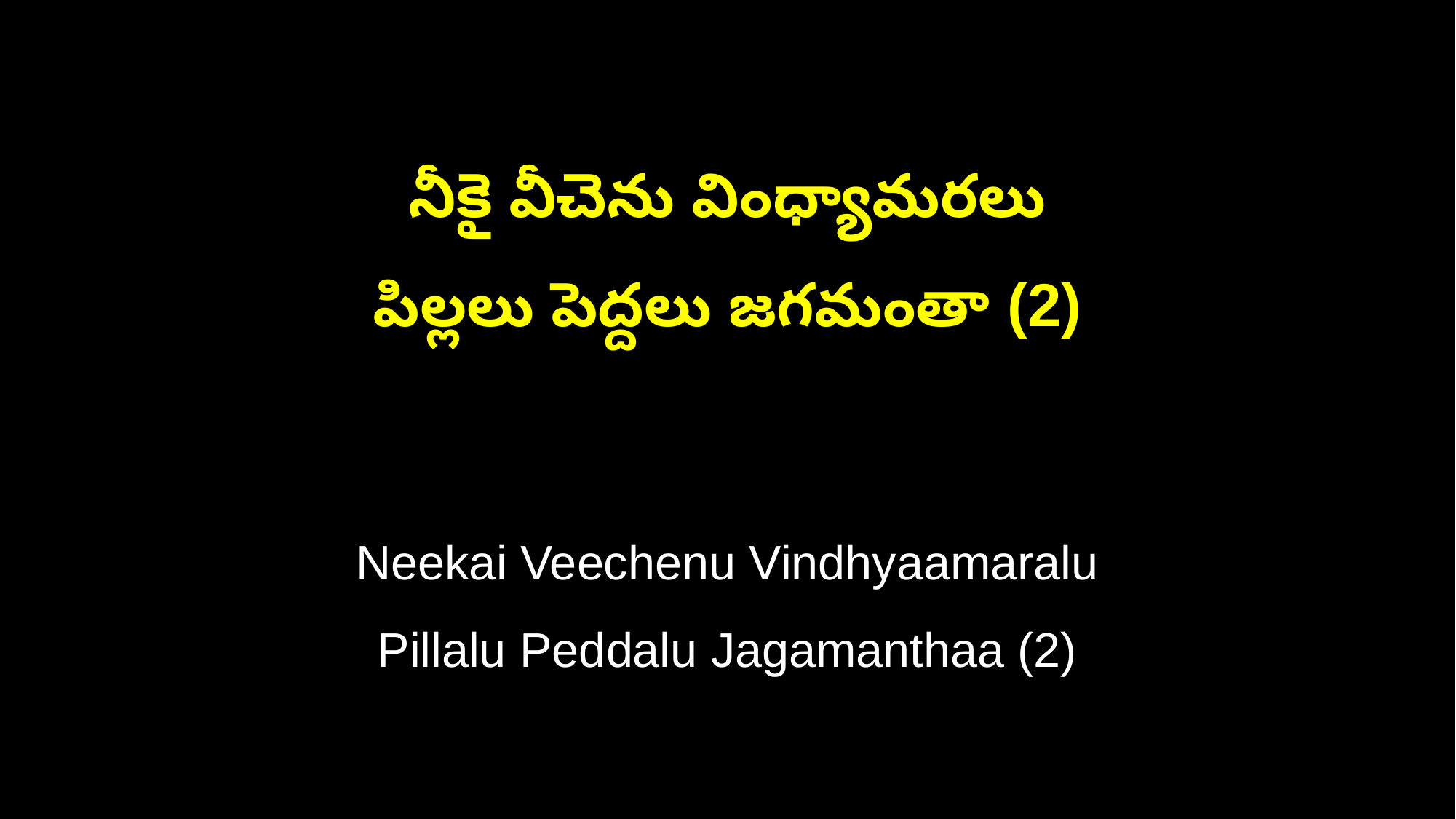

నీకై వీచెను వింధ్యామరలు
పిల్లలు పెద్దలు జగమంతా (2)
Neekai Veechenu Vindhyaamaralu
Pillalu Peddalu Jagamanthaa (2)